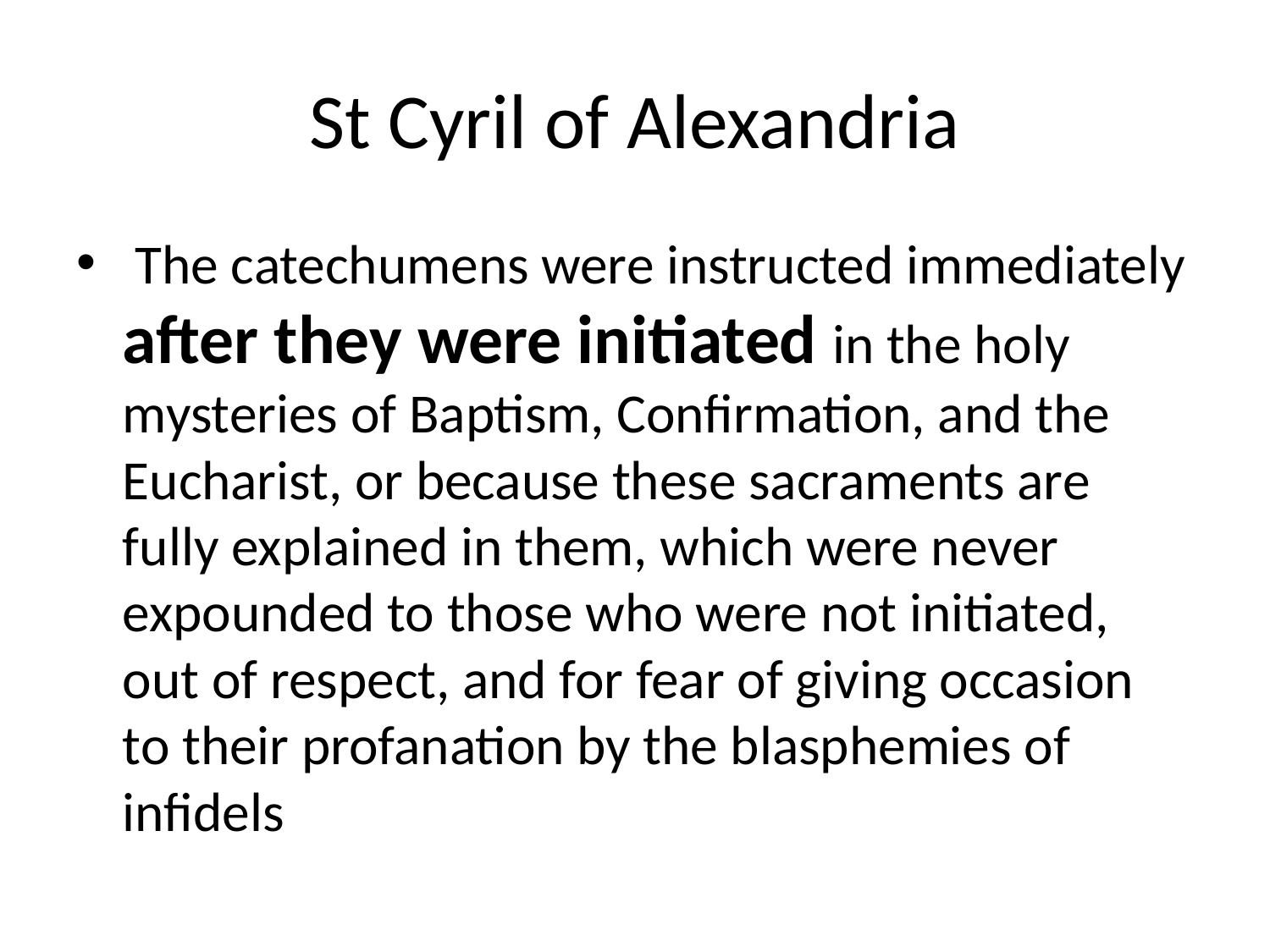

# St Cyril of Alexandria
 The catechumens were instructed immediately after they were initiated in the holy mysteries of Baptism, Confirmation, and the Eucharist, or because these sacraments are fully explained in them, which were never expounded to those who were not initiated, out of respect, and for fear of giving occasion to their profanation by the blasphemies of infidels